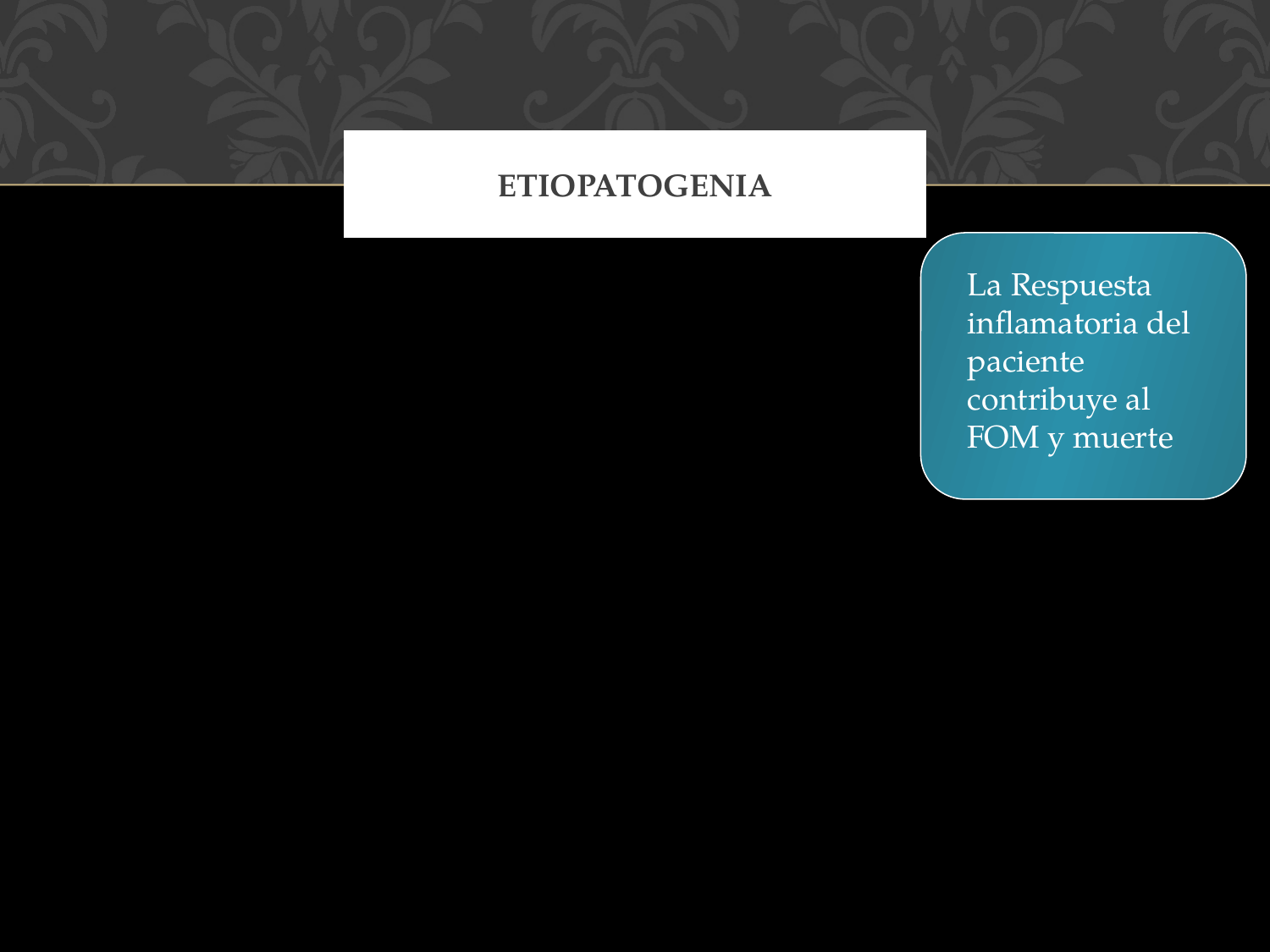

# etiopatogenia

La Respuesta inflamatoria del paciente contribuye al FOM y muerte